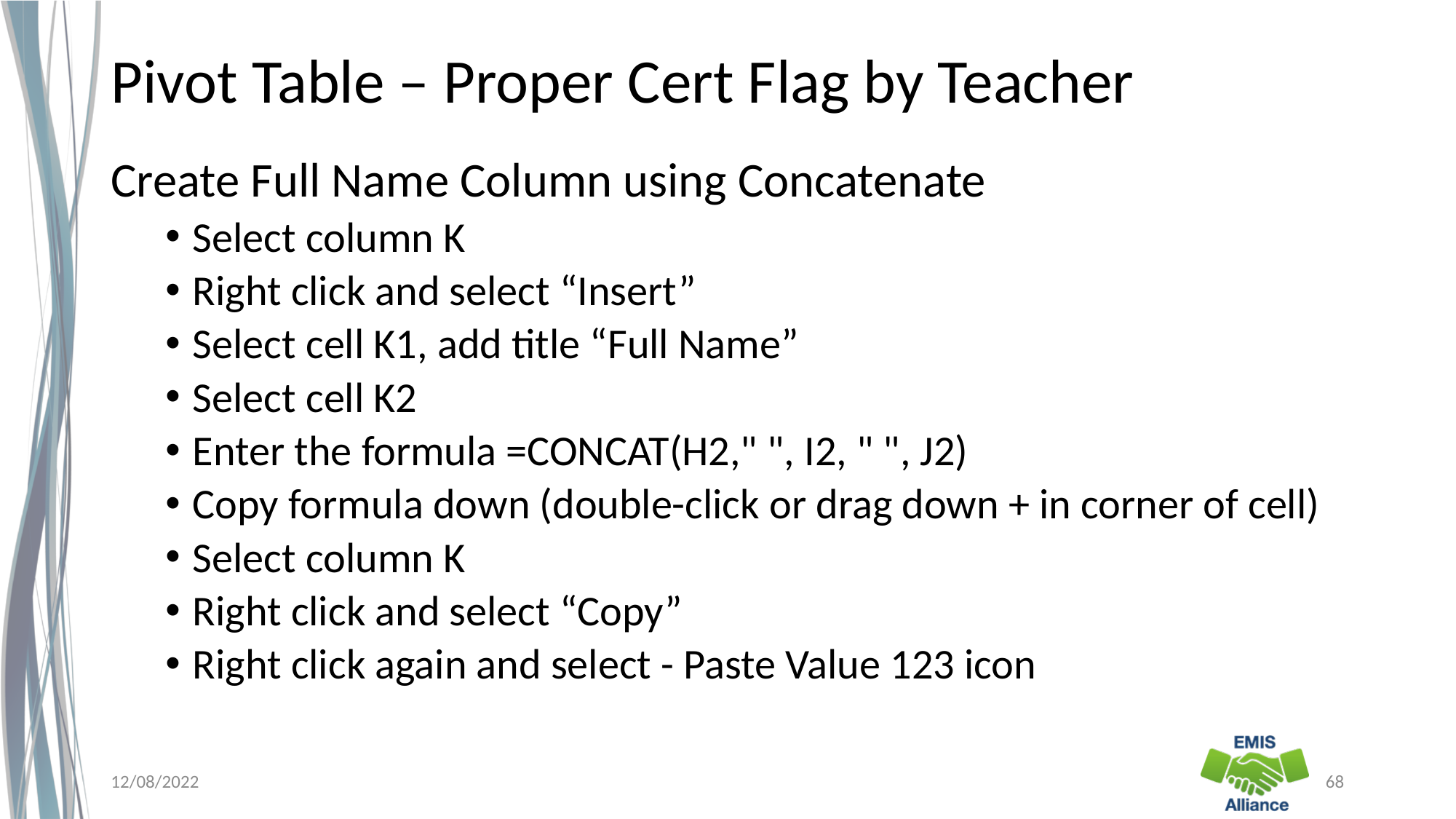

# Pivot Table – Proper Cert Flag by Teacher
Create Full Name Column using Concatenate
Select column K
Right click and select “Insert”
Select cell K1, add title “Full Name”
Select cell K2
Enter the formula =CONCAT(H2," ", I2, " ", J2)
Copy formula down (double-click or drag down + in corner of cell)
Select column K
Right click and select “Copy”
Right click again and select - Paste Value 123 icon

12/08/2022
68